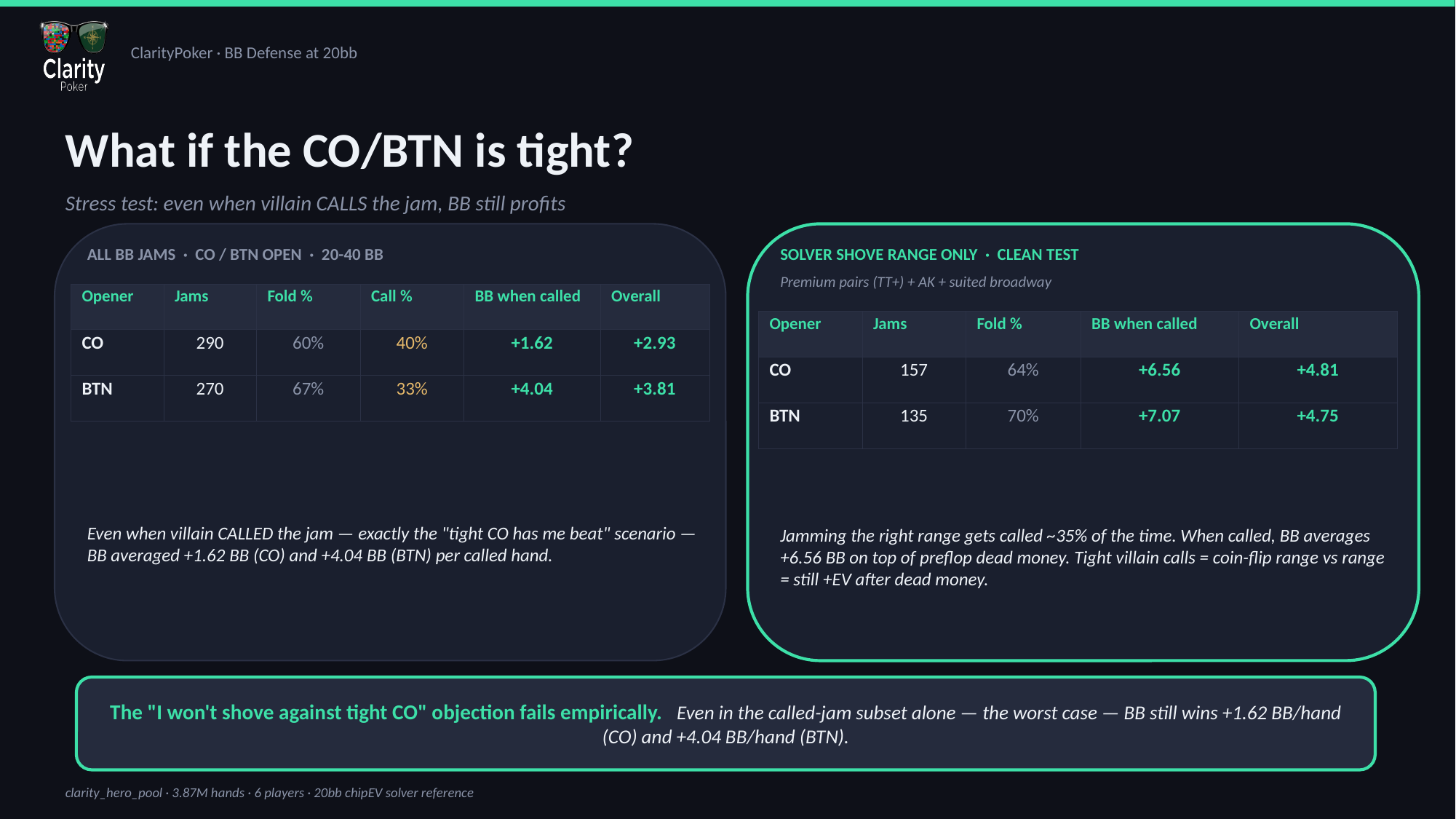

What if the CO/BTN is tight?
Stress test: even when villain CALLS the jam, BB still profits

ALL BB JAMS  ·  CO / BTN OPEN  ·  20-40 BB
SOLVER SHOVE RANGE ONLY  ·  CLEAN TEST
Premium pairs (TT+) + AK + suited broadway
| Opener | Jams | Fold % | Call % | BB when called | Overall |
| --- | --- | --- | --- | --- | --- |
| CO | 290 | 60% | 40% | +1.62 | +2.93 |
| BTN | 270 | 67% | 33% | +4.04 | +3.81 |
| Opener | Jams | Fold % | BB when called | Overall |
| --- | --- | --- | --- | --- |
| CO | 157 | 64% | +6.56 | +4.81 |
| BTN | 135 | 70% | +7.07 | +4.75 |
Even when villain CALLED the jam — exactly the "tight CO has me beat" scenario — BB averaged +1.62 BB (CO) and +4.04 BB (BTN) per called hand.
Jamming the right range gets called ~35% of the time. When called, BB averages +6.56 BB on top of preflop dead money. Tight villain calls = coin-flip range vs range = still +EV after dead money.

The "I won't shove against tight CO" objection fails empirically.   Even in the called-jam subset alone — the worst case — BB still wins +1.62 BB/hand (CO) and +4.04 BB/hand (BTN).